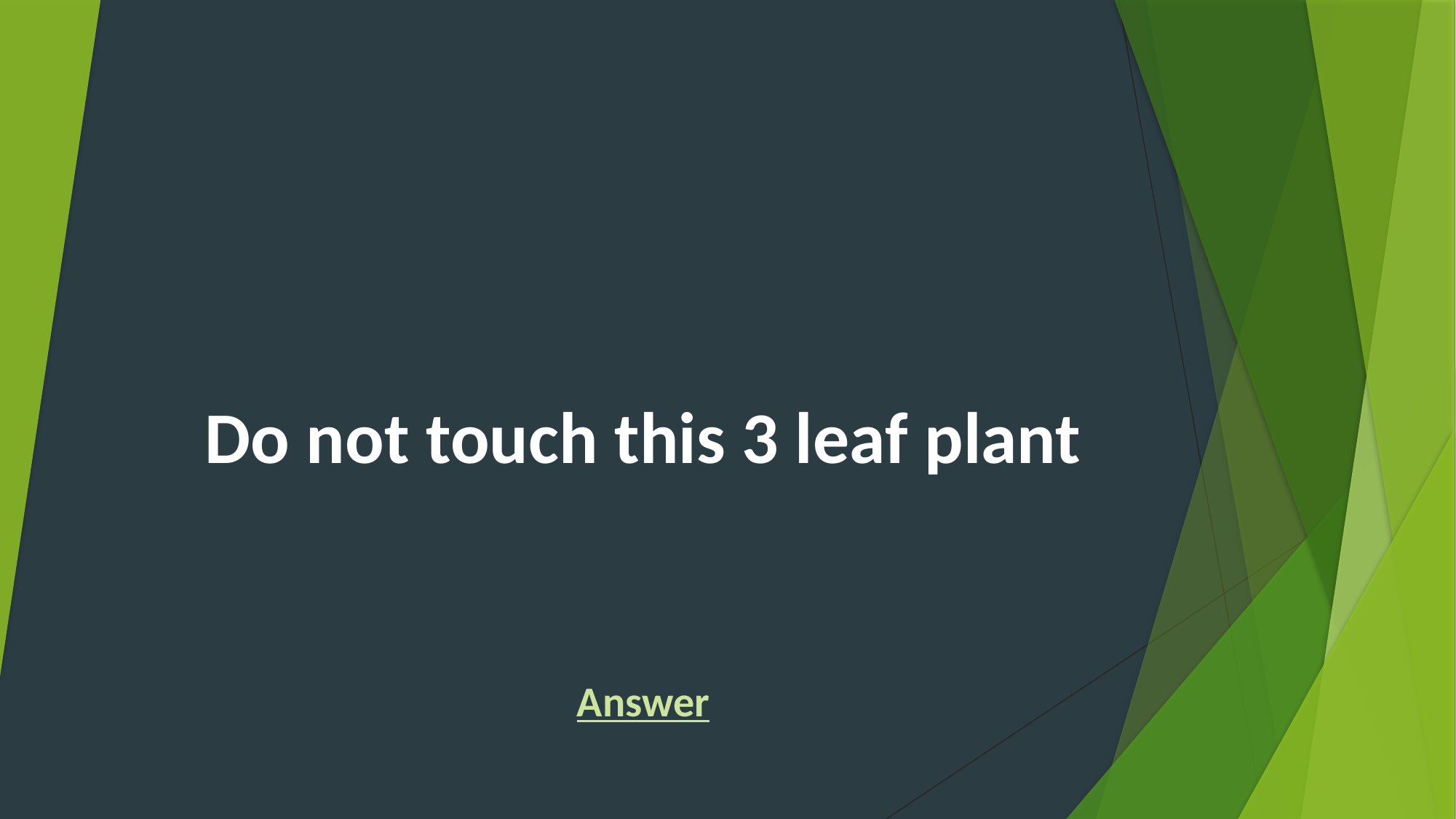

# Do not touch this 3 leaf plant
Answer